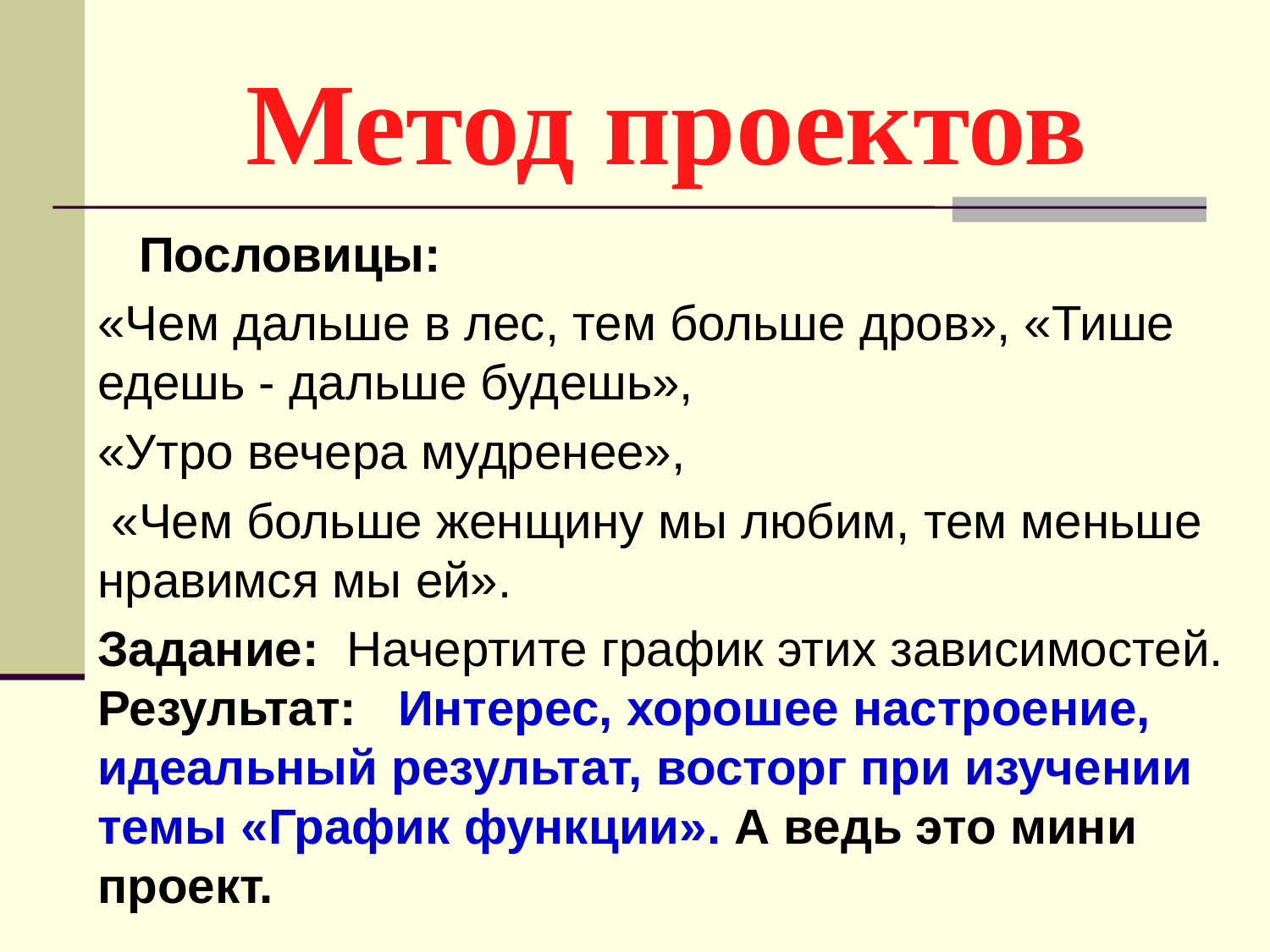

# Метод проектов
   Пословицы:
«Чем дальше в лес, тем больше дров», «Тише едешь - дальше будешь»,
«Утро вечера мудренее»,
 «Чем больше женщину мы любим, тем меньше нравимся мы ей».
Задание:  Начертите график этих зависимостей. Результат:   Интерес, хорошее настроение, идеальный результат, восторг при изучении темы «График функции». А ведь это мини проект.